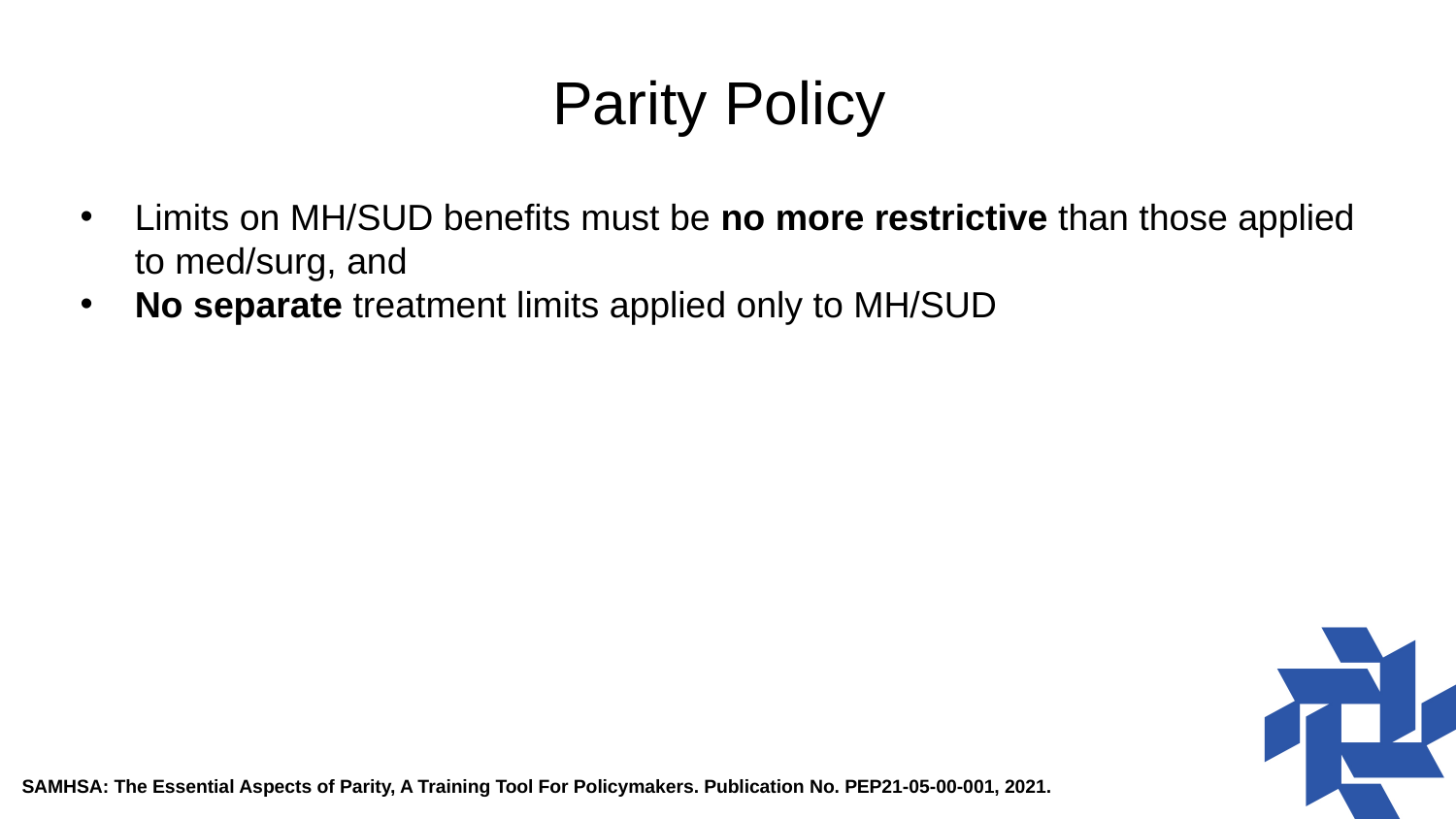

# Parity Policy
Limits on MH/SUD benefits must be no more restrictive than those applied to med/surg, and
No separate treatment limits applied only to MH/SUD

SAMHSA: The Essential Aspects of Parity, A Training Tool For Policymakers. Publication No. PEP21-05-00-001, 2021.